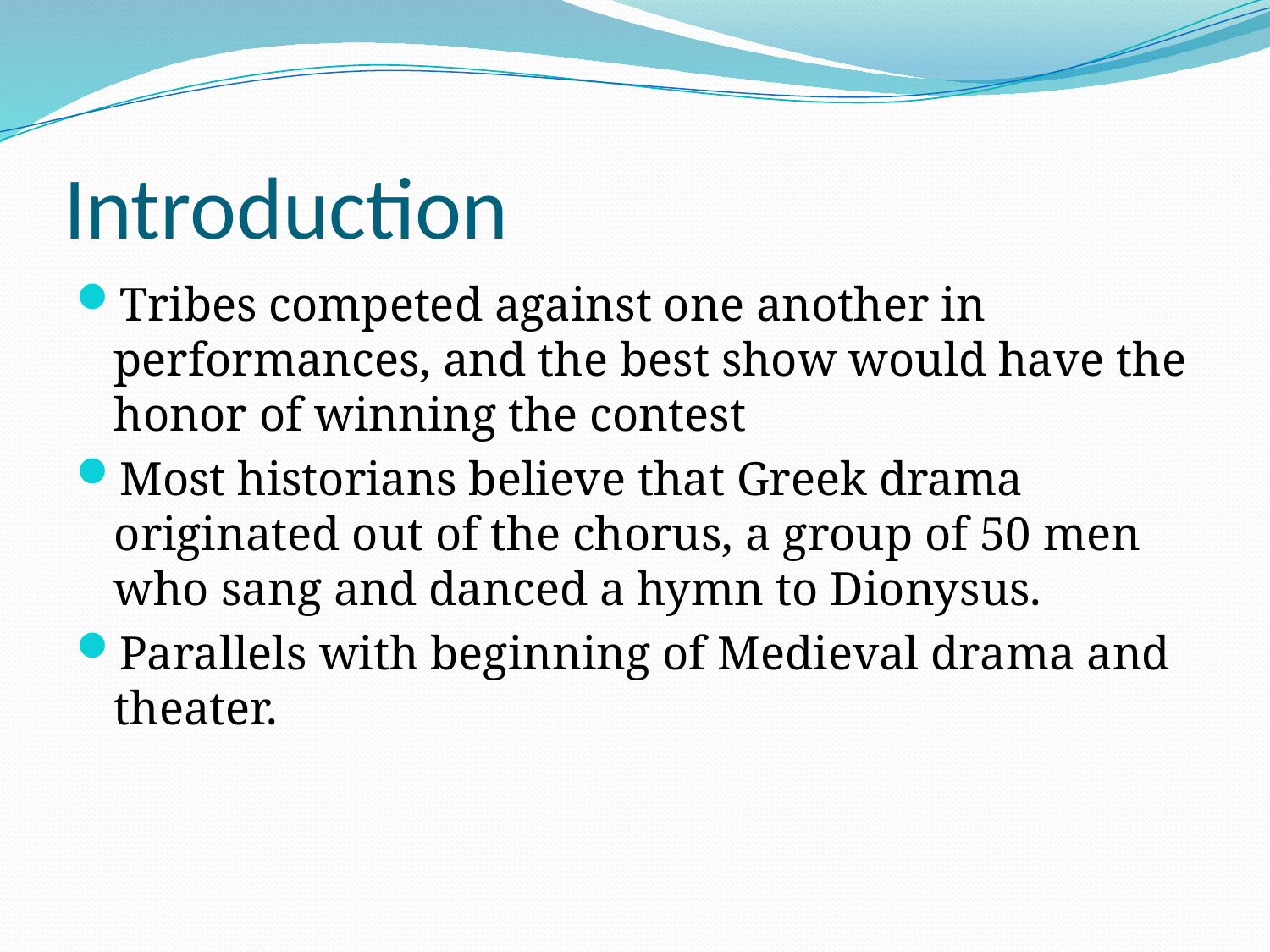

# Introduction
Tribes competed against one another in performances, and the best show would have the honor of winning the contest
Most historians believe that Greek drama originated out of the chorus, a group of 50 men who sang and danced a hymn to Dionysus.
Parallels with beginning of Medieval drama and theater.